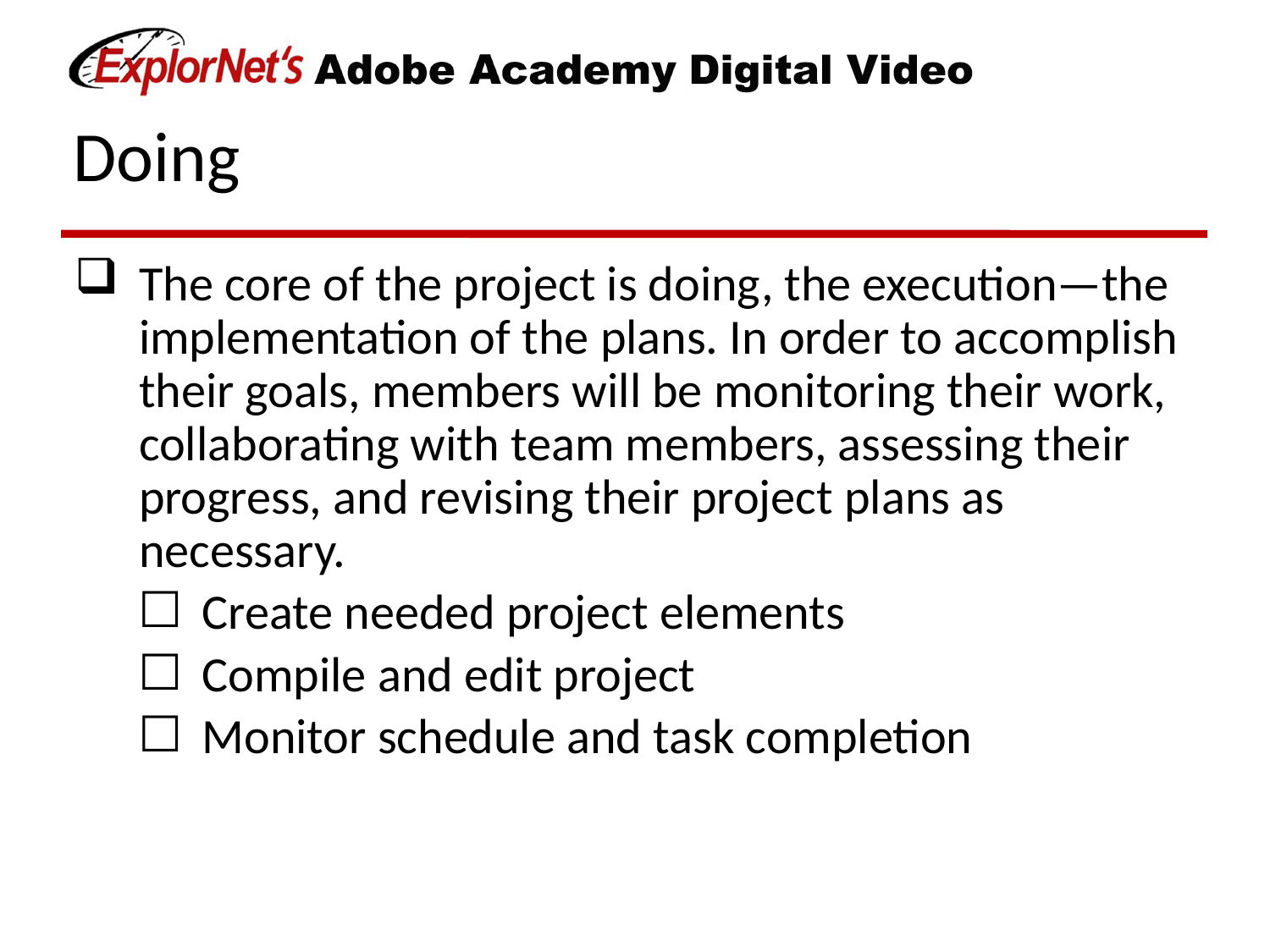

# Doing
The core of the project is doing, the execution—the implementation of the plans. In order to accomplish their goals, members will be monitoring their work, collaborating with team members, assessing their progress, and revising their project plans as necessary.
Create needed project elements
Compile and edit project
Monitor schedule and task completion